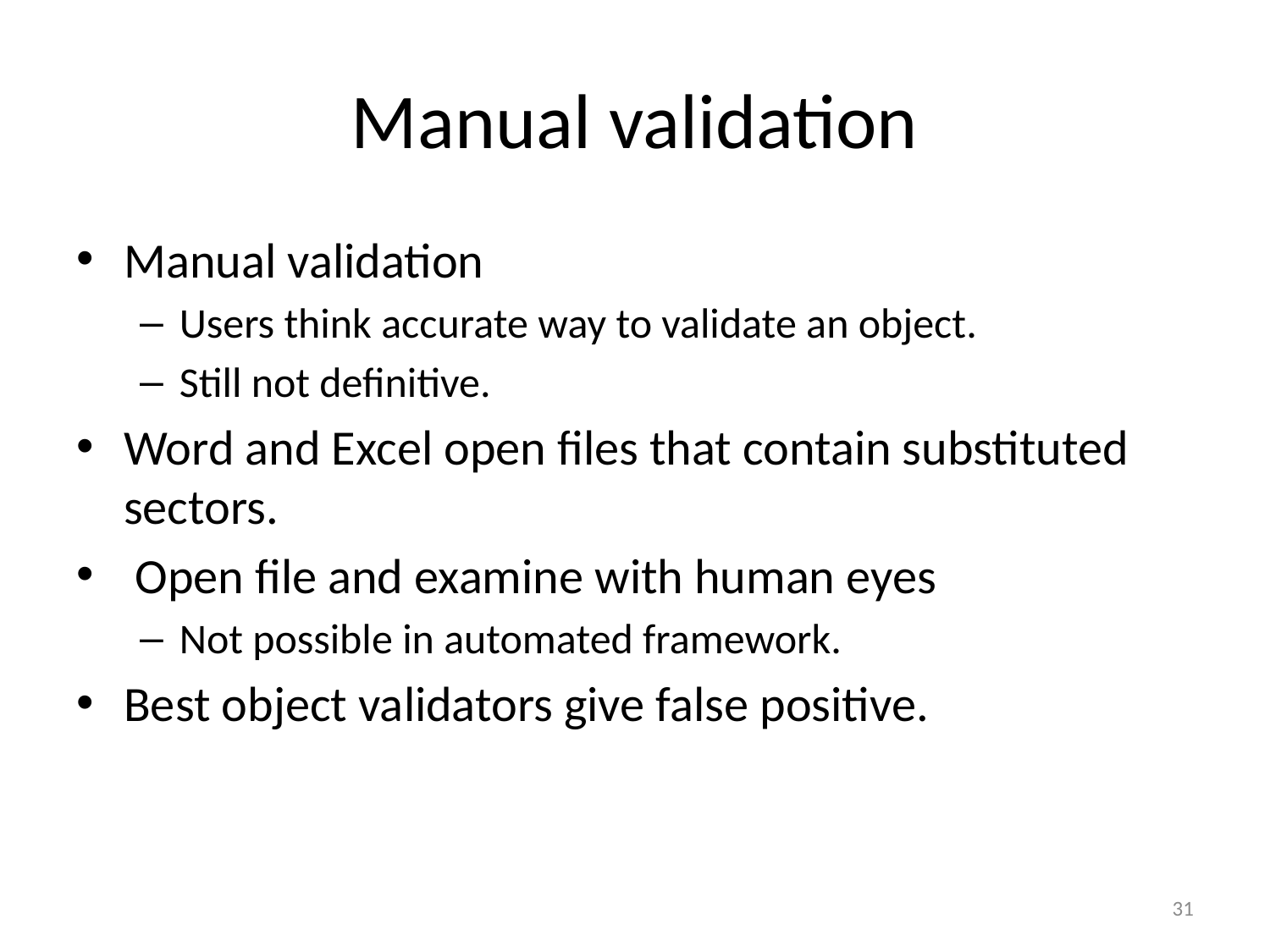

# Manual validation
Manual validation
Users think accurate way to validate an object.
Still not definitive.
Word and Excel open files that contain substituted sectors.
 Open file and examine with human eyes
Not possible in automated framework.
Best object validators give false positive.

31